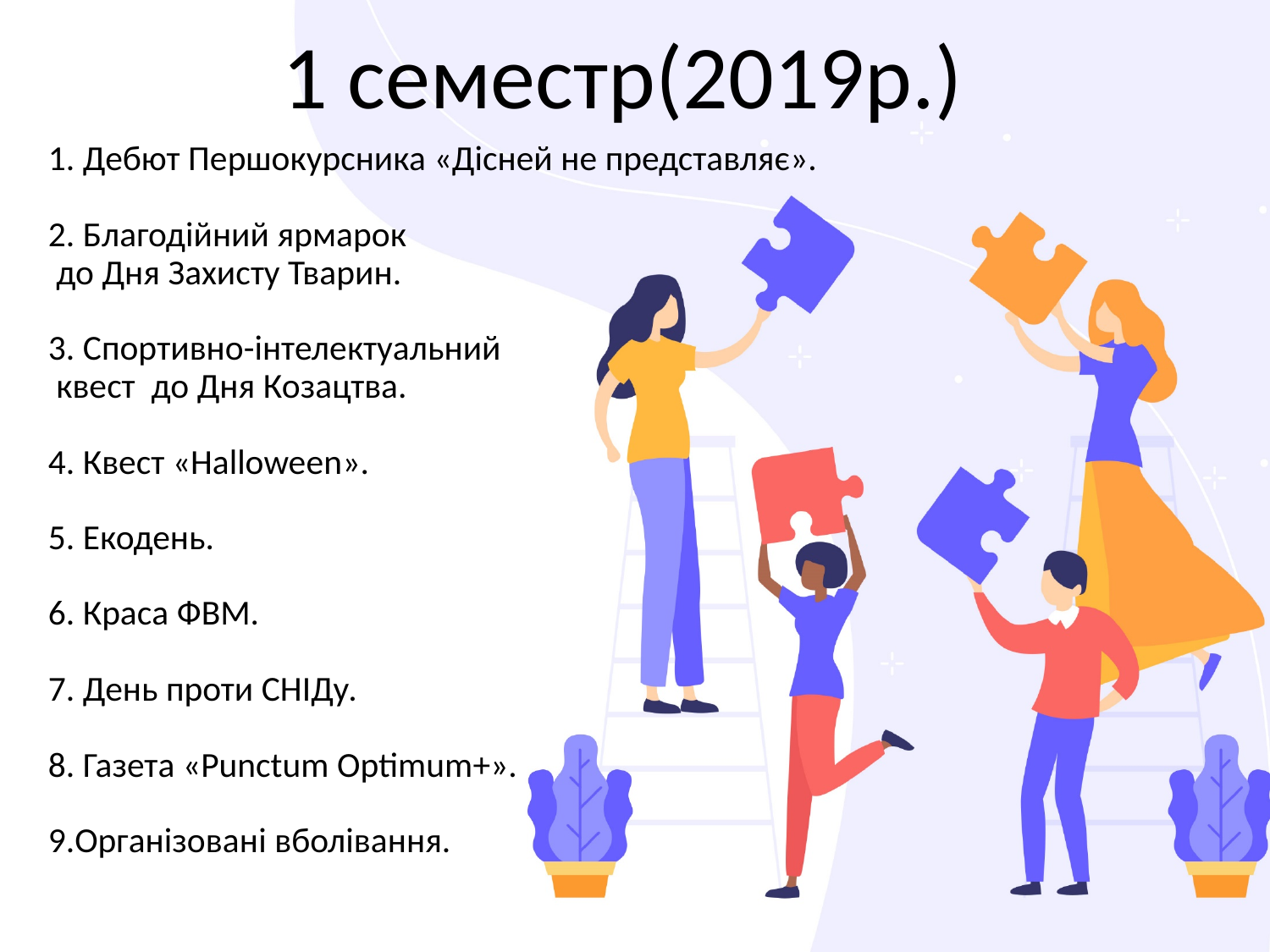

# 1 семестр(2019р.)
1. Дебют Першокурсника «Дісней не представляє».
2. Благодійний ярмарок
 до Дня Захисту Тварин.
3. Спортивно-інтелектуальний
 квест  до Дня Козацтва.
4. Квест «Halloween».
5. Екодень.
6. Краса ФВМ.
7. День проти СНІДу.
8. Газета «Punctum Optimum+».
9.Організовані вболівання.